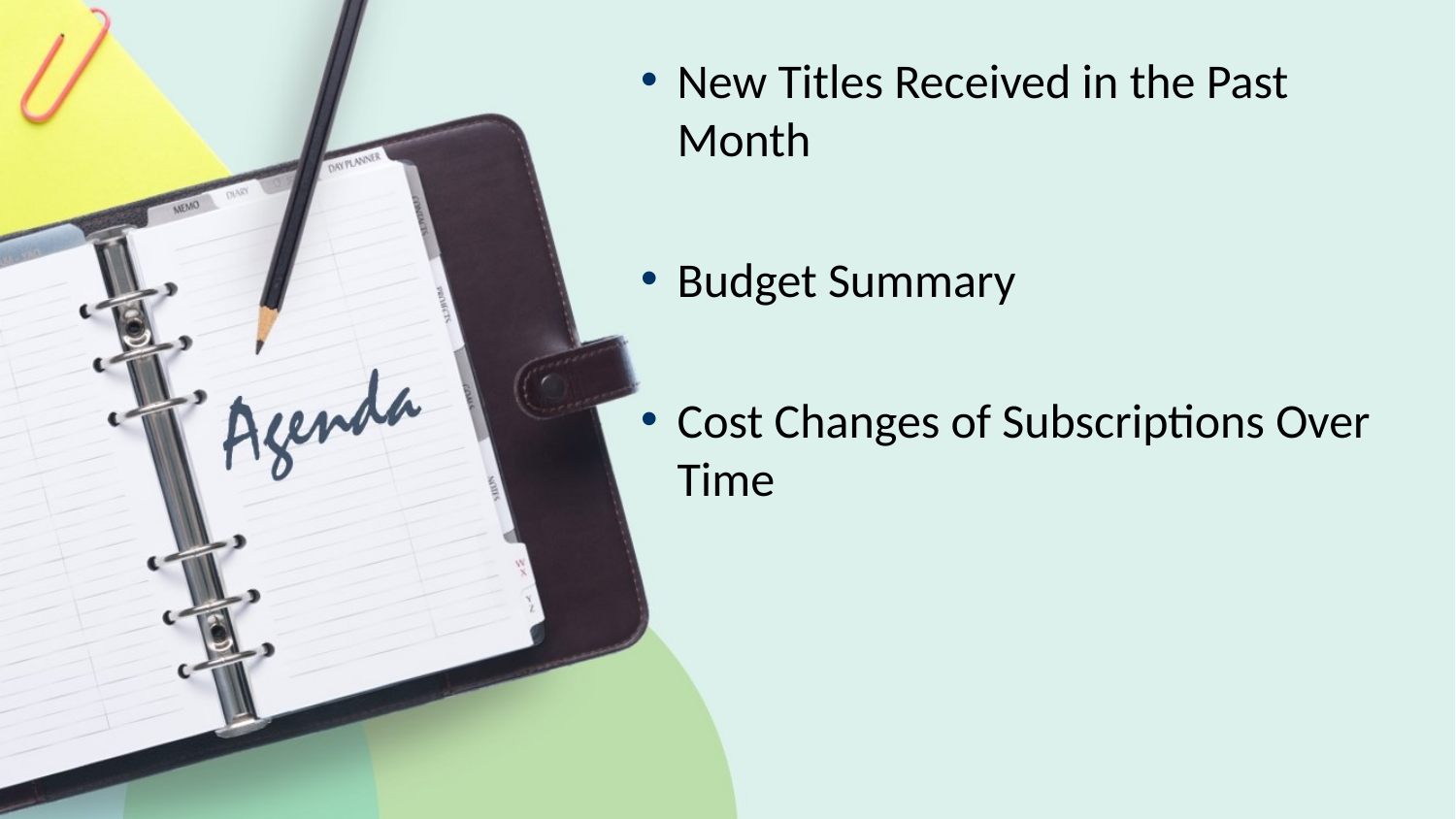

New Titles Received in the Past Month

Budget Summary

Cost Changes of Subscriptions Over Time